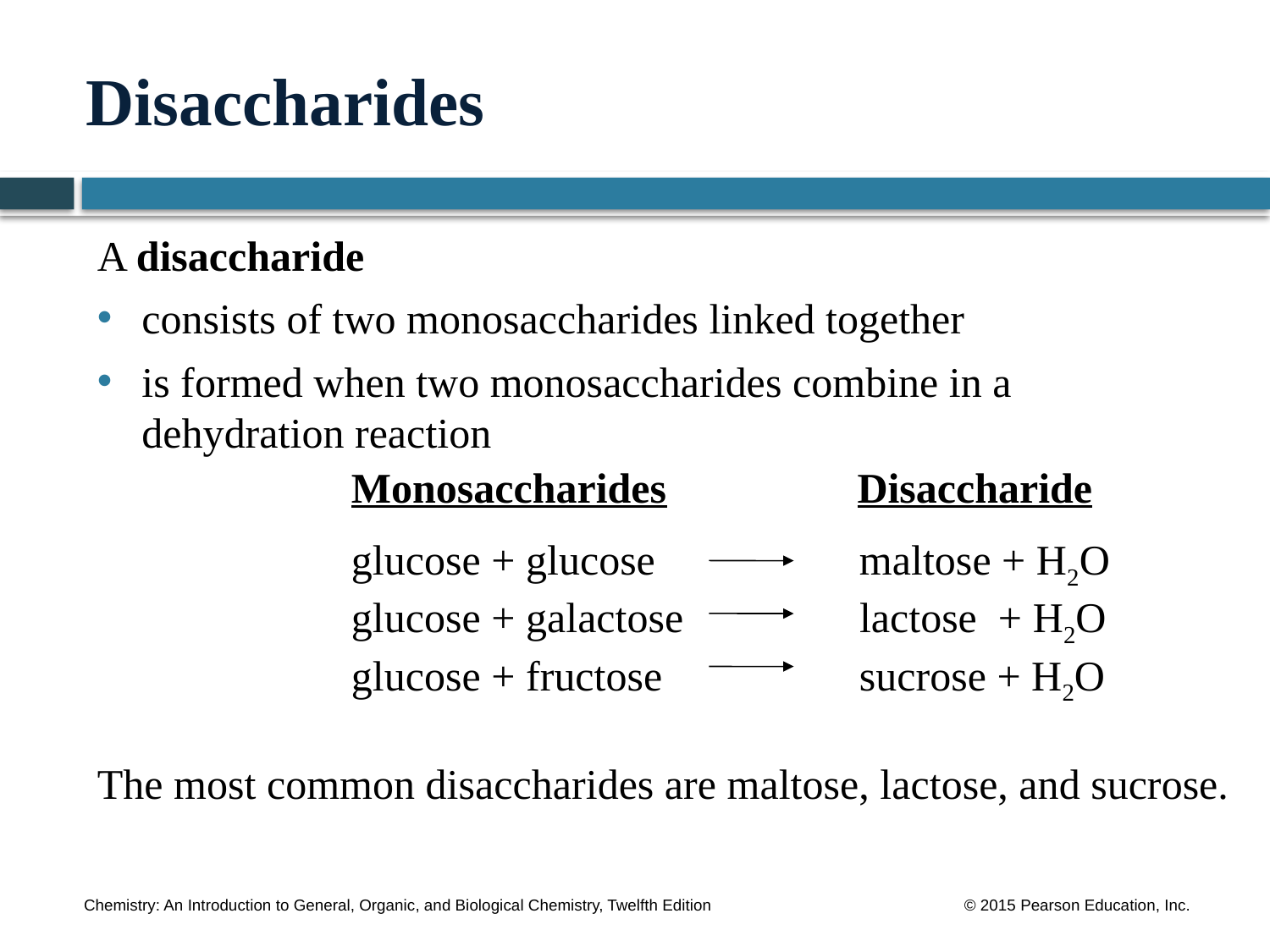

# Disaccharides
A disaccharide
consists of two monosaccharides linked together
is formed when two monosaccharides combine in a
dehydration reaction
		Monosaccharides                  Disaccharide
	 	glucose + glucose 		maltose + H2O
		glucose + galactose	            lactose  + H2O			glucose + fructose		sucrose + H2O

The most common disaccharides are maltose, lactose, and sucrose.